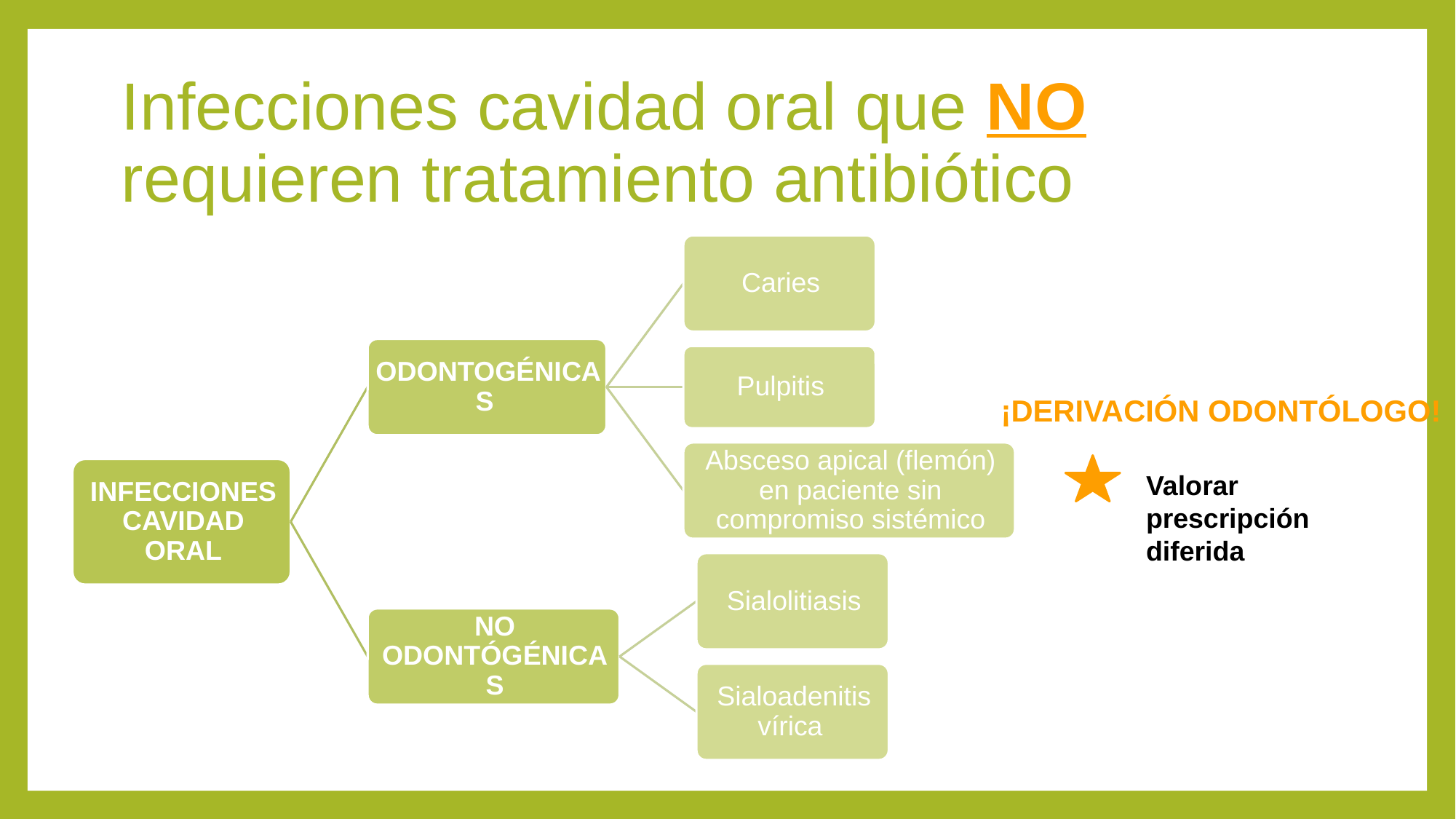

# Infecciones cavidad oral que NO requieren tratamiento antibiótico
INFECCIONES CAVIDAD ORAL

ODONTOGÉNICAS

Caries

Pulpitis

Absceso apical (flemón) en paciente sin compromiso sistémico

NO ODONTÓGÉNICAS

Sialolitiasis

Sialoadenitis vírica
¡DERIVACIÓN ODONTÓLOGO!

Valorar prescripción diferida